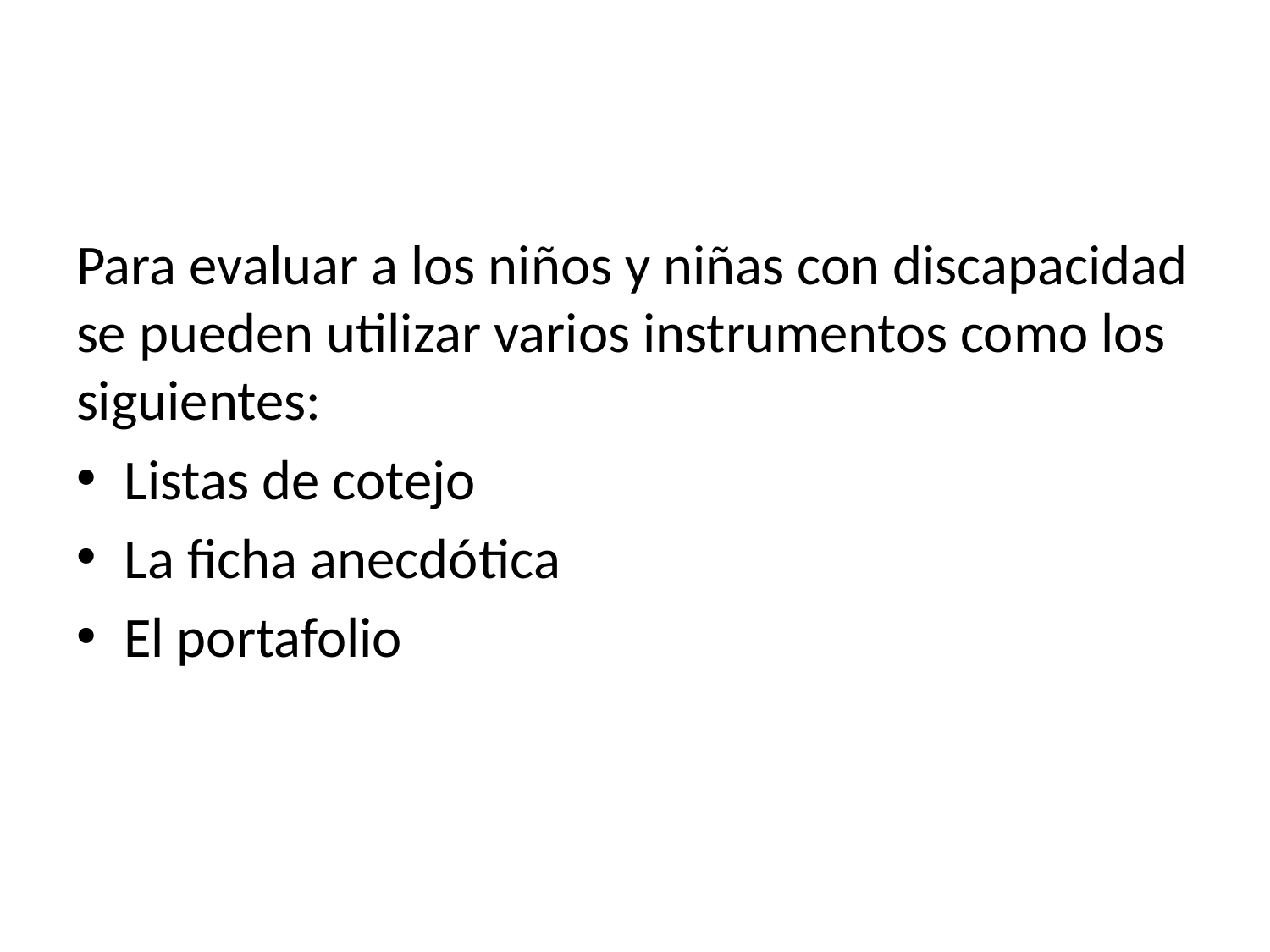

Para evaluar a los niños y niñas con discapacidad se pueden utilizar varios instrumentos como los siguientes:
Listas de cotejo
La ficha anecdótica
El portafolio